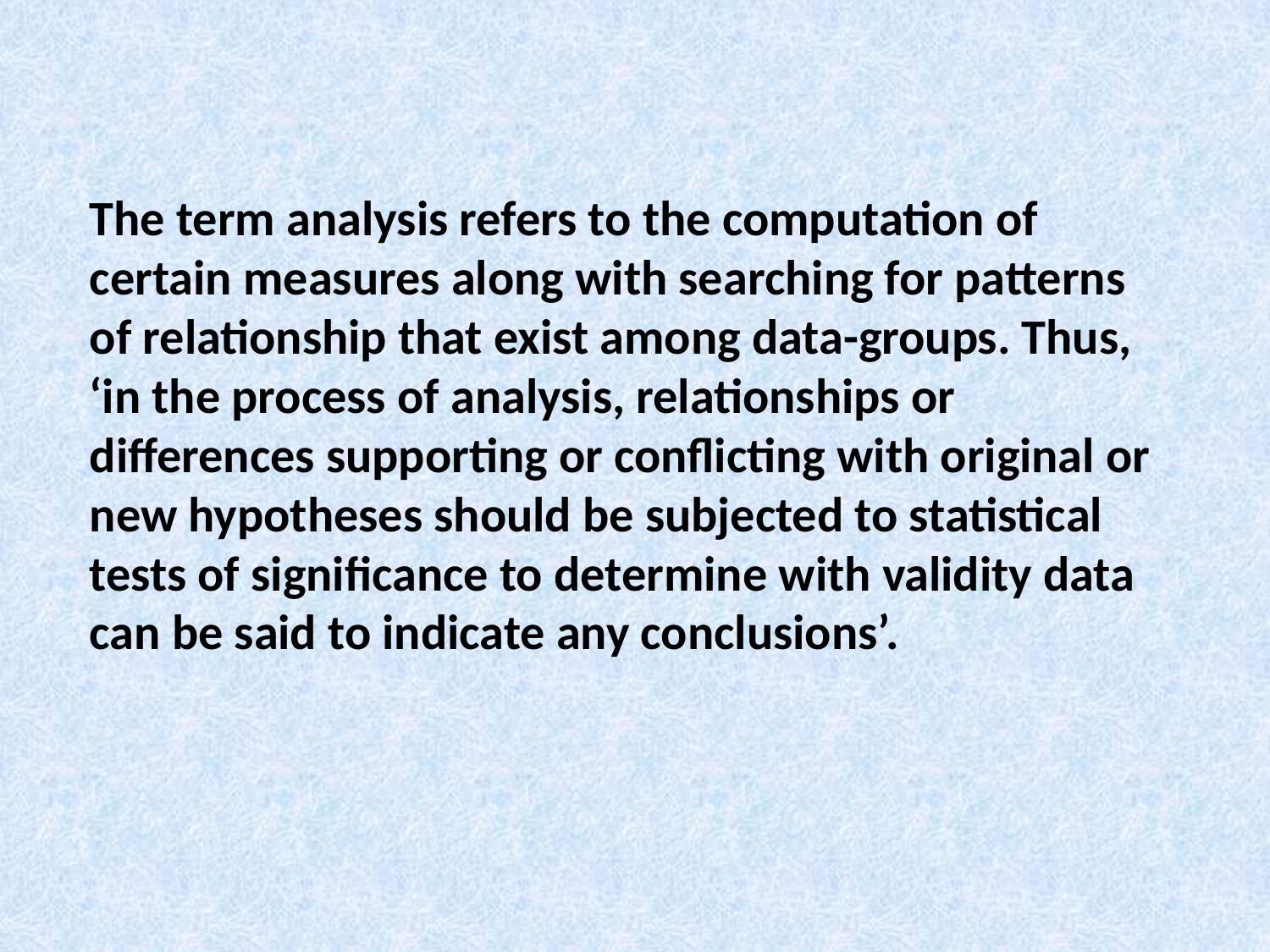

The term analysis refers to the computation of certain measures along with searching for patterns of relationship that exist among data-groups. Thus, ‘in the process of analysis, relationships or differences supporting or conflicting with original or new hypotheses should be subjected to statistical tests of significance to determine with validity data can be said to indicate any conclusions’.